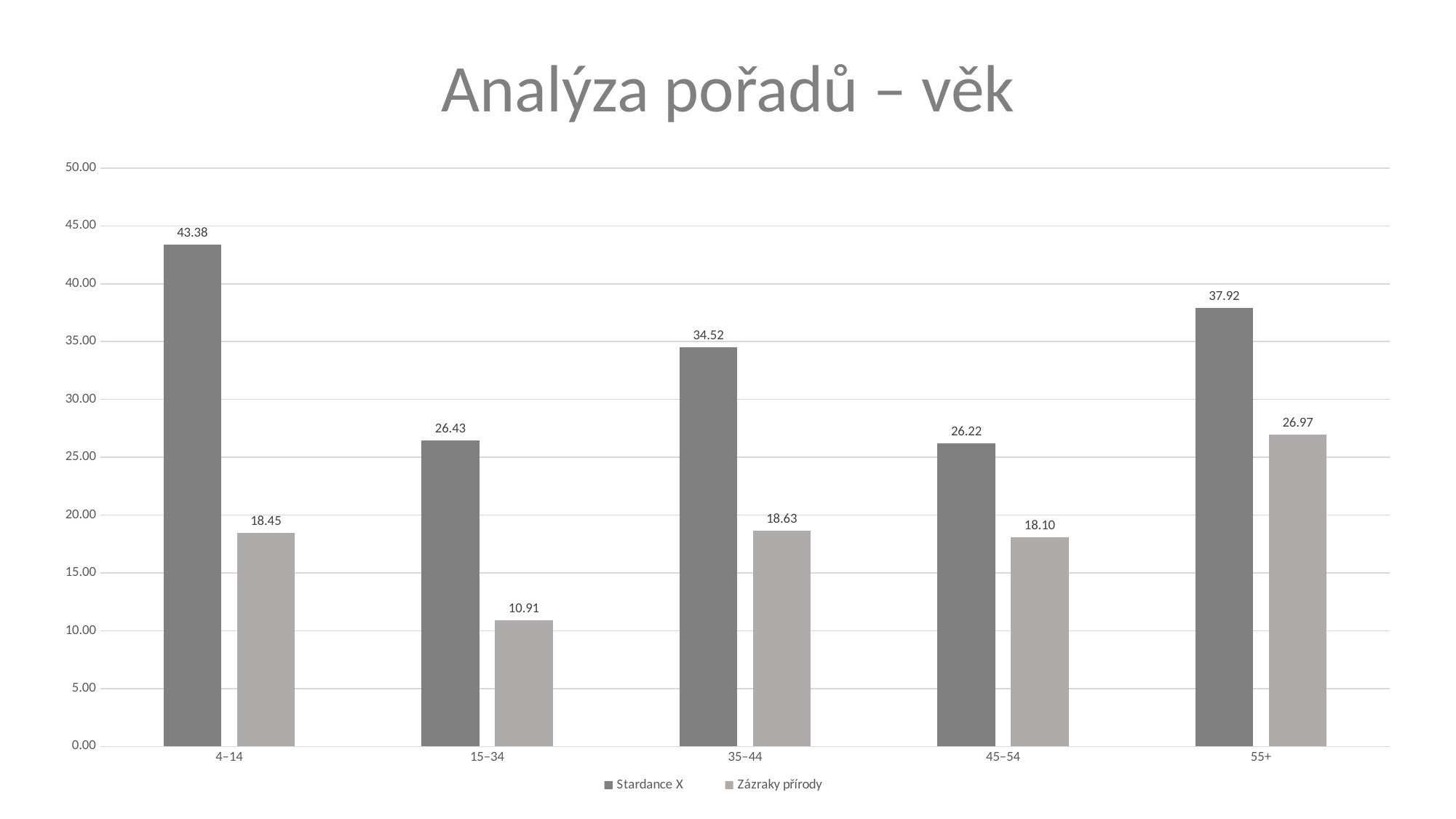

# Analýza pořadů – věk

### Chart

| Category | Stardance X | Zázraky přírody |
|---|---|---|
| 4–14 | 43.3848587104213 | 18.4542930927808 |
| 15–34 | 26.4278128629797 | 10.90988922722 |
| 35–44 | 34.5205835105375 | 18.6339399336852 |
| 45–54 | 26.2162058635065 | 18.1005194901643 |
| 55+ | 37.9221157750575 | 26.9730516755366 |